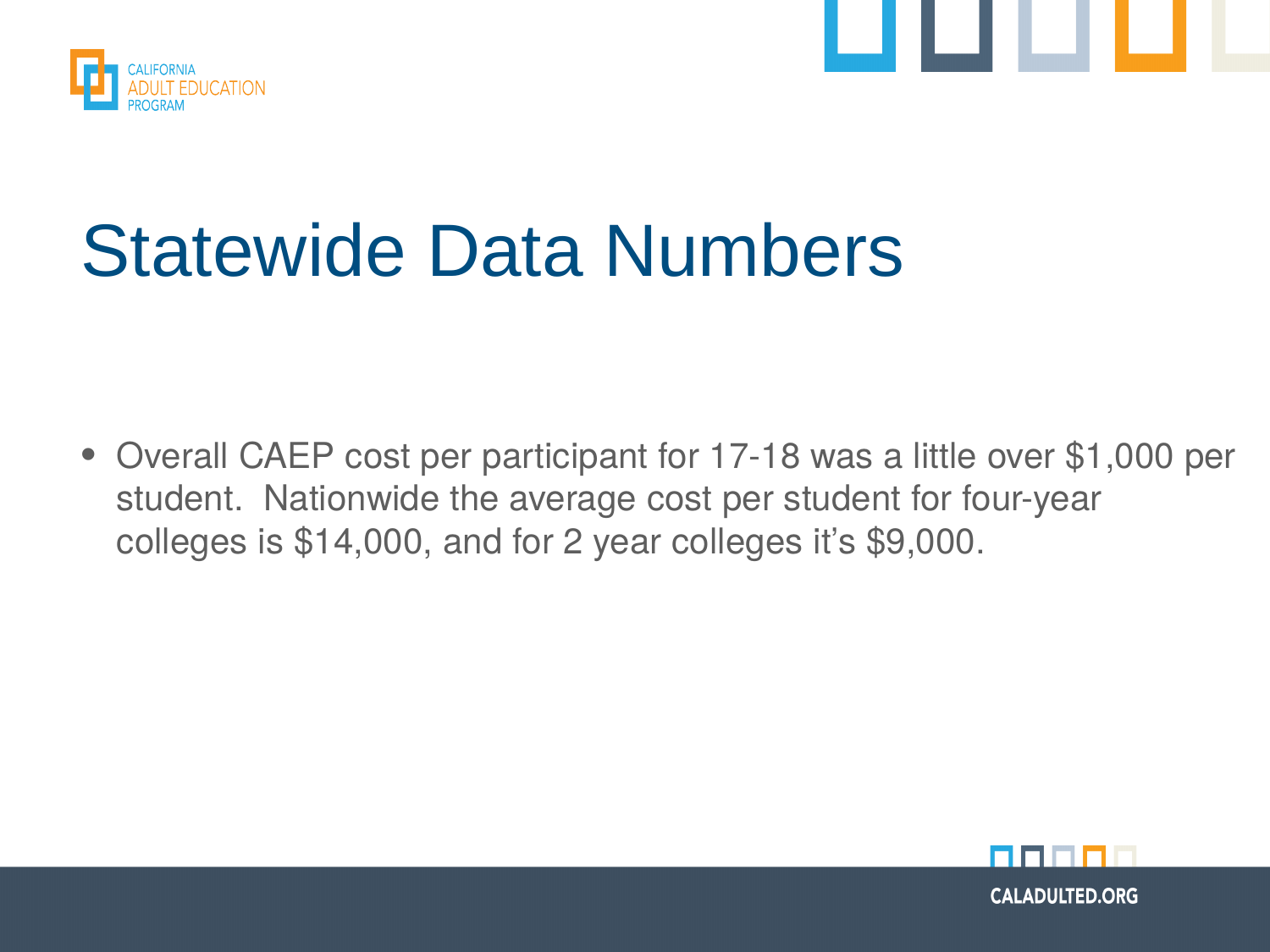

# Statewide Data Numbers
Overall CAEP cost per participant for 17-18 was a little over $1,000 per student.  Nationwide the average cost per student for four-year colleges is $14,000, and for 2 year colleges it’s $9,000.